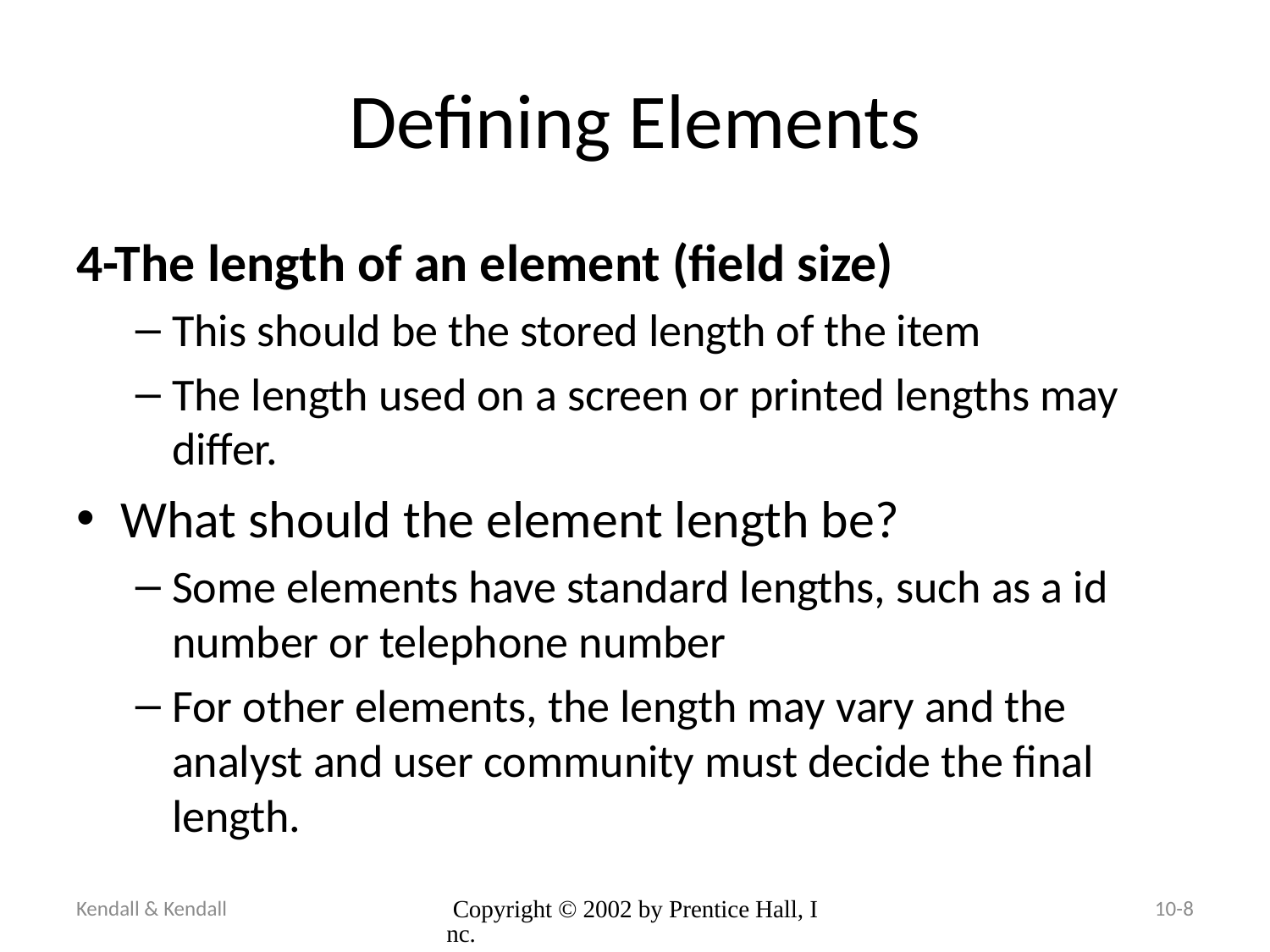

# Defining Elements
4-The length of an element (field size)
This should be the stored length of the item
The length used on a screen or printed lengths may differ.
What should the element length be?
Some elements have standard lengths, such as a id number or telephone number
For other elements, the length may vary and the analyst and user community must decide the final length.

Kendall & Kendall
 Copyright © 2002 by Prentice Hall, Inc.
10-8